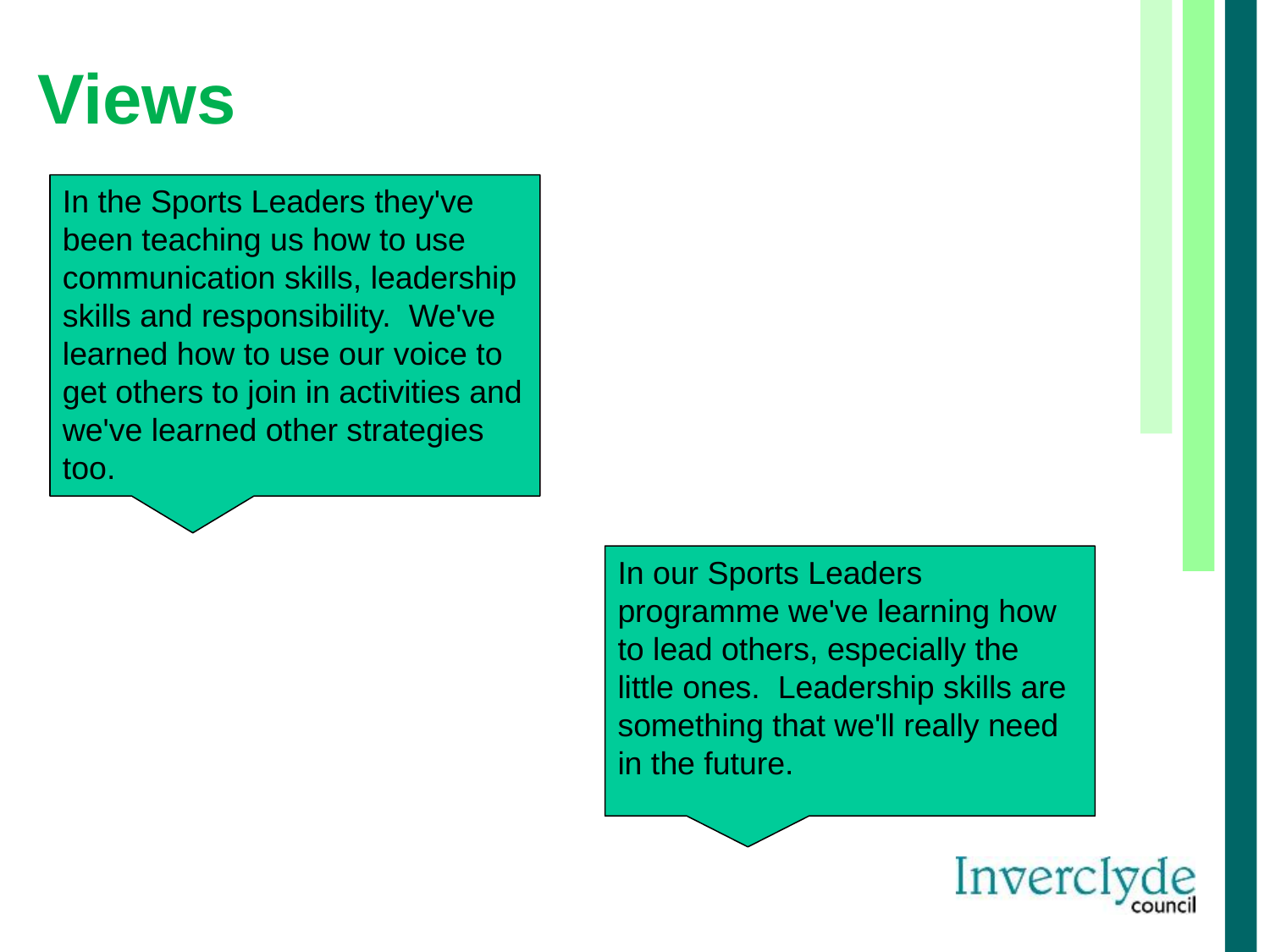

# Views
In the Sports Leaders they've been teaching us how to use communication skills, leadership skills and responsibility.  We've learned how to use our voice to get others to join in activities and we've learned other strategies too.

In our Sports Leaders programme we've learning how to lead others, especially the little ones.  Leadership skills are something that we'll really need in the future.